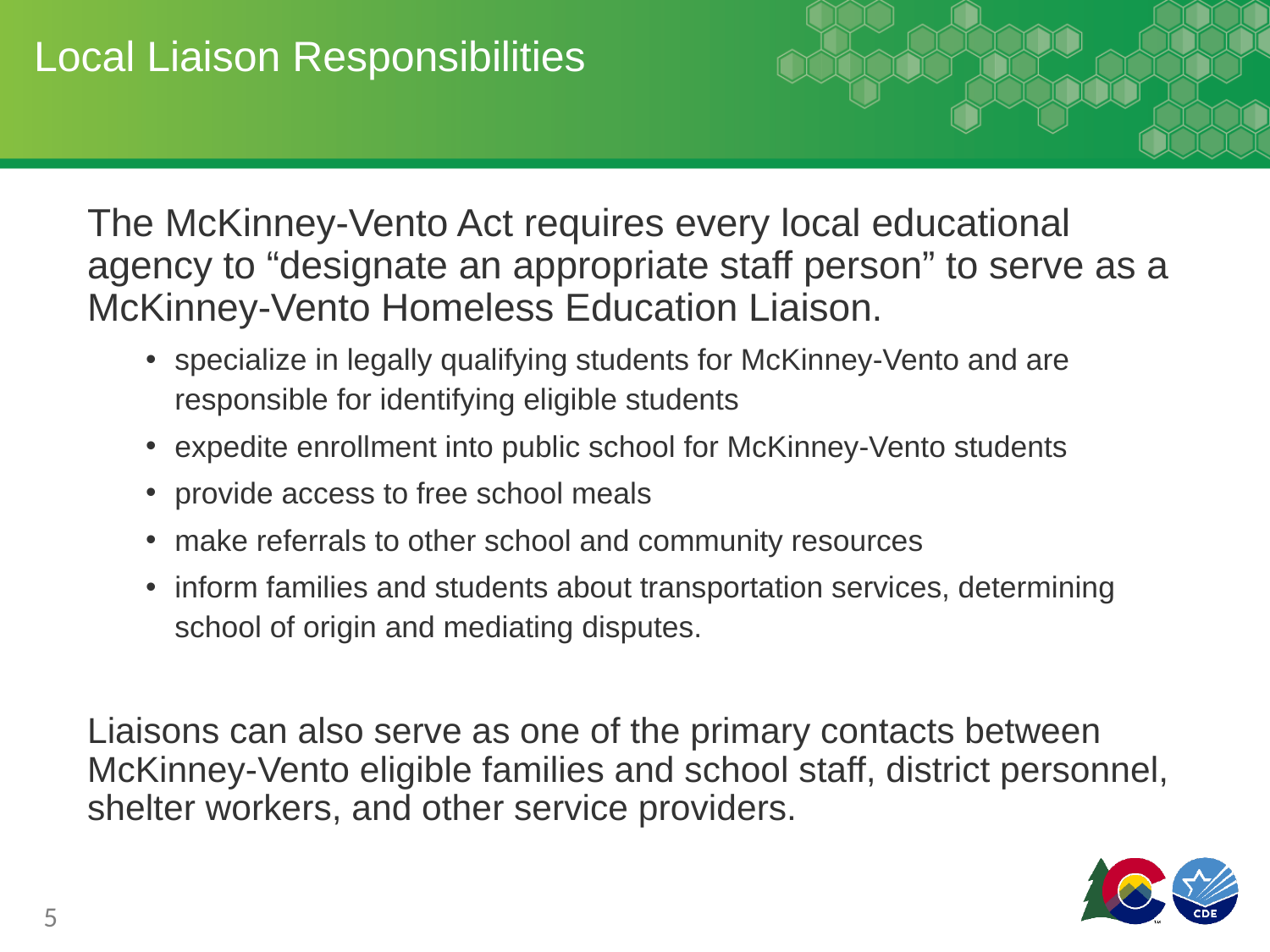

# Local Liaison Responsibilities
The McKinney-Vento Act requires every local educational agency to “designate an appropriate staff person” to serve as a McKinney-Vento Homeless Education Liaison.
specialize in legally qualifying students for McKinney-Vento and are responsible for identifying eligible students
expedite enrollment into public school for McKinney-Vento students
provide access to free school meals
make referrals to other school and community resources
inform families and students about transportation services, determining school of origin and mediating disputes.

Liaisons can also serve as one of the primary contacts between McKinney-Vento eligible families and school staff, district personnel, shelter workers, and other service providers.

5